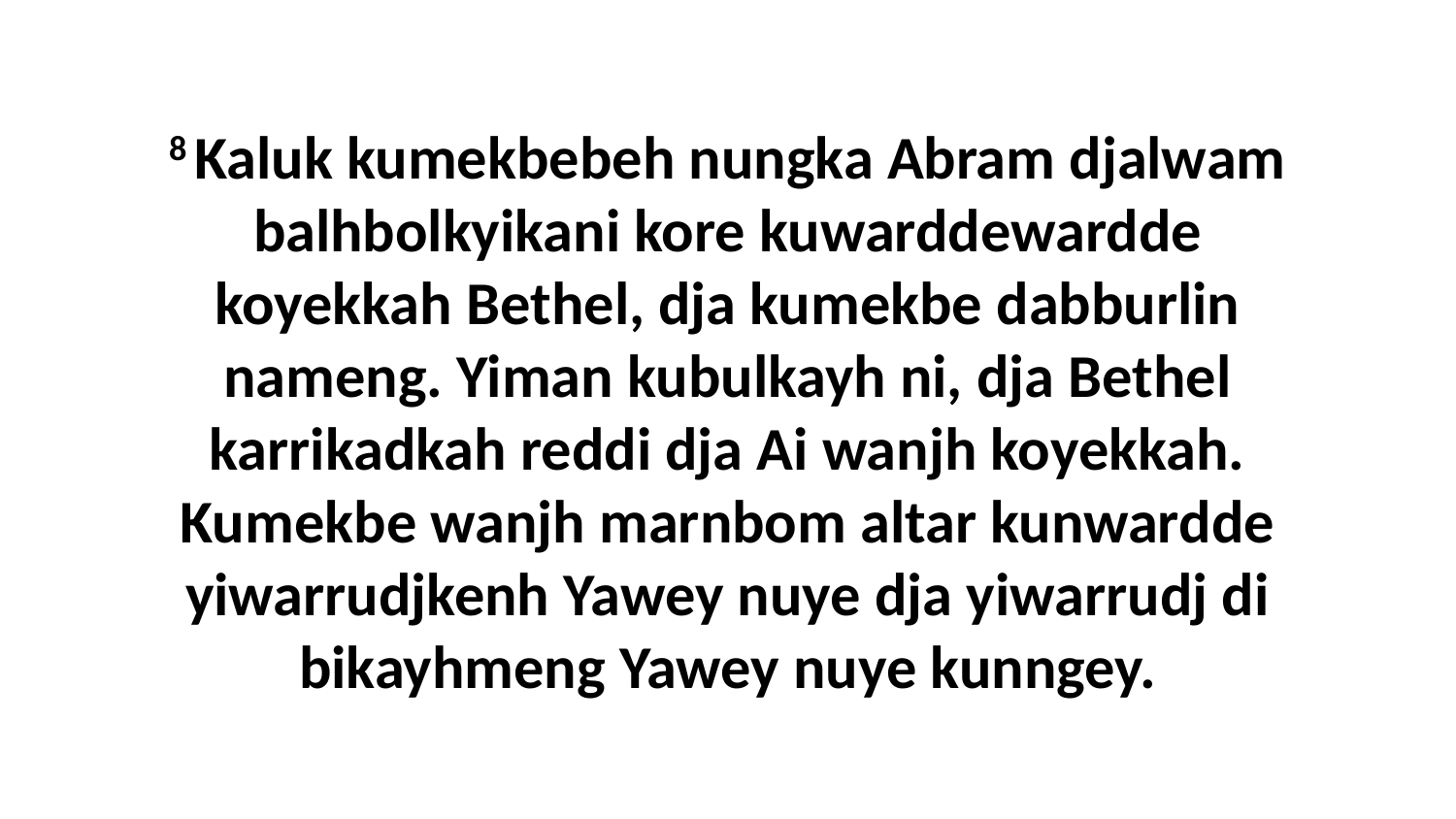

8 Kaluk kumekbebeh nungka Abram djalwam balhbolkyikani kore kuwarddewardde koyekkah Bethel, dja kumekbe dabburlin nameng. Yiman kubulkayh ni, dja Bethel karrikadkah reddi dja Ai wanjh koyekkah. Kumekbe wanjh marnbom altar kunwardde yiwarrudjkenh Yawey nuye dja yiwarrudj di bikayhmeng Yawey nuye kunngey.